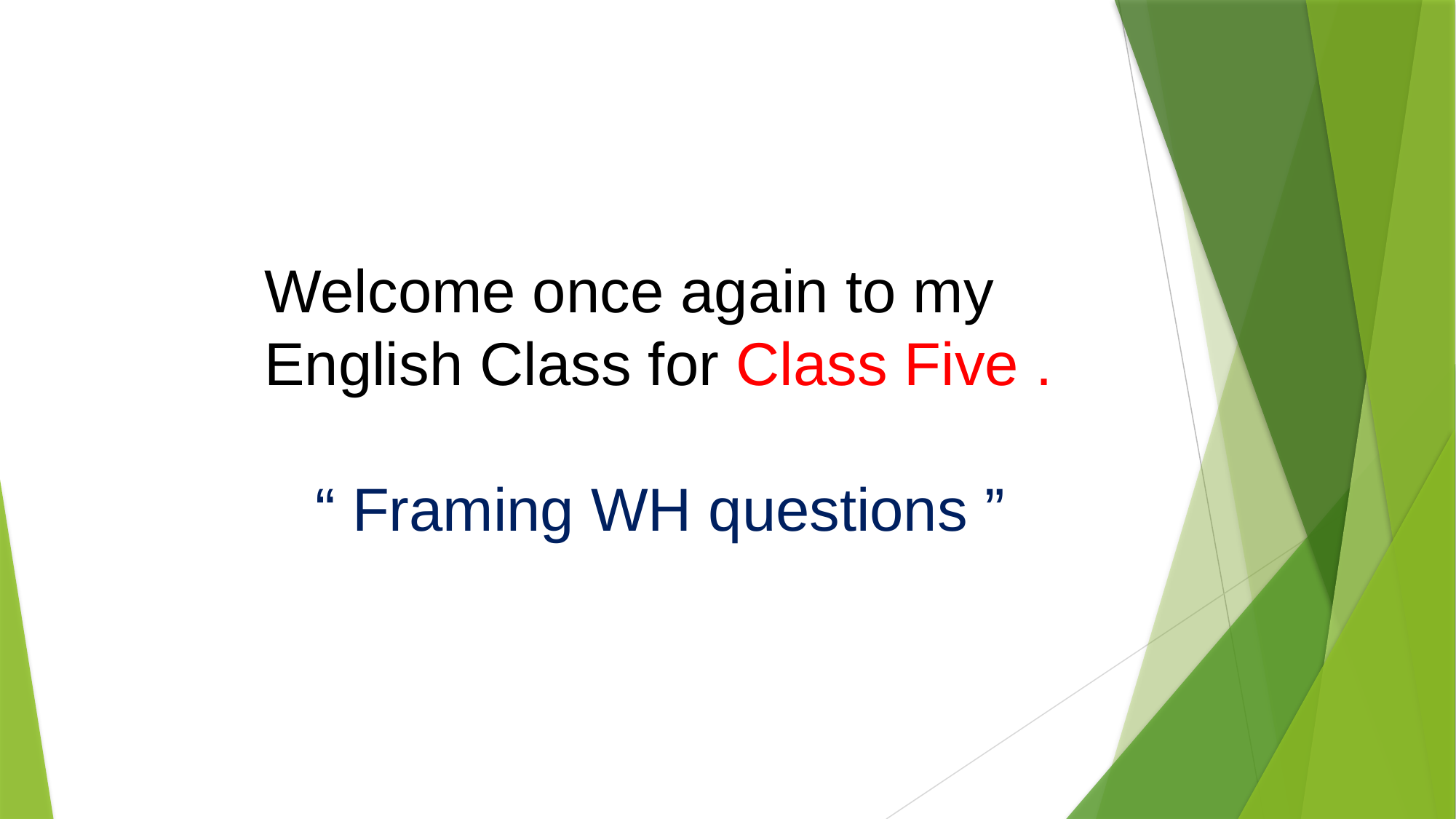

Welcome once again to my English Class for Class Five .

   “ Framing WH questions ”